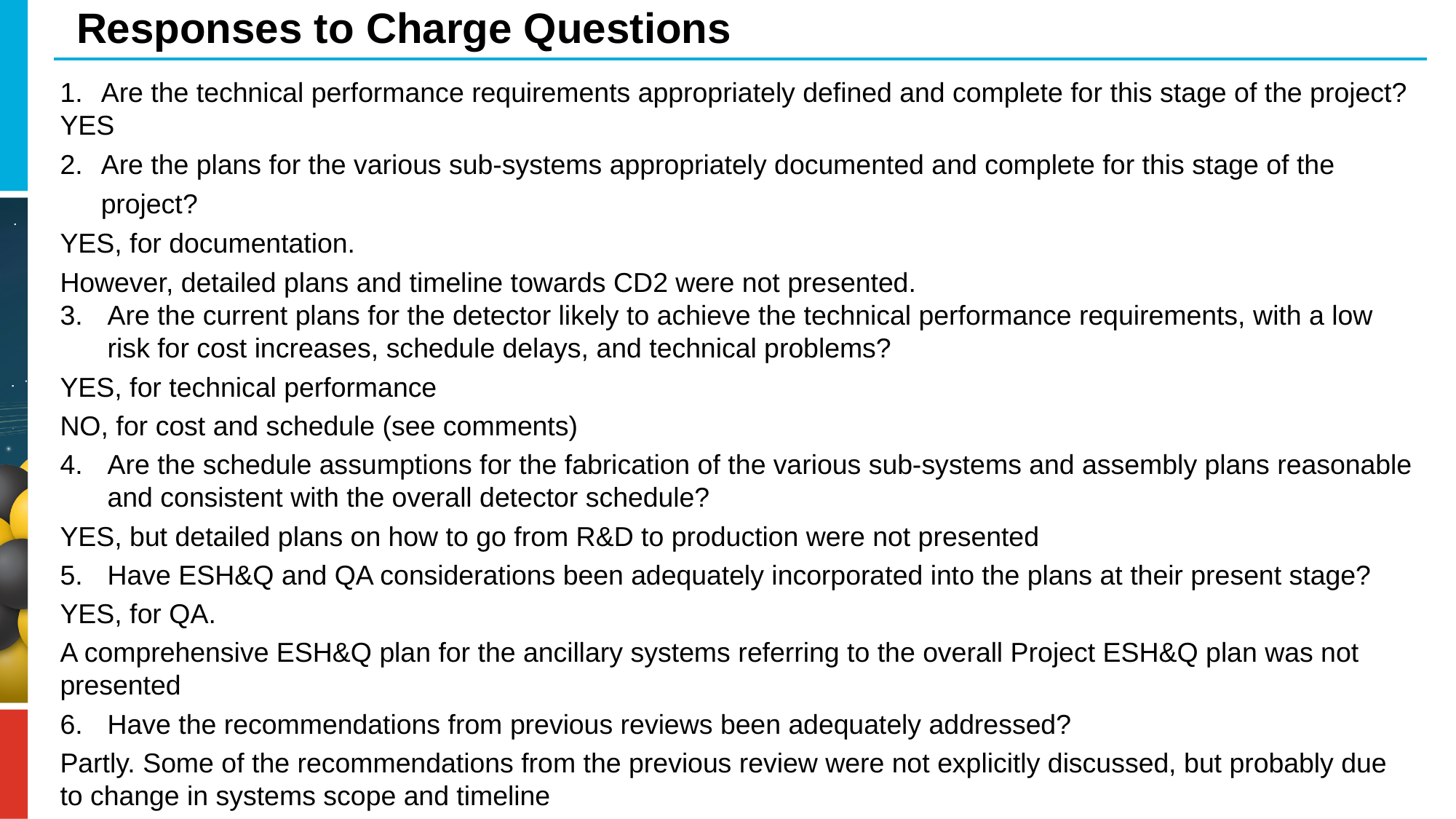

# Responses to Charge Questions
Are the technical performance requirements appropriately defined and complete for this stage of the project?
YES
Are the plans for the various sub-systems appropriately documented and complete for this stage of the project?
YES, for documentation.
However, detailed plans and timeline towards CD2 were not presented.
Are the current plans for the detector likely to achieve the technical performance requirements, with a low risk for cost increases, schedule delays, and technical problems?
YES, for technical performance
NO, for cost and schedule (see comments)
Are the schedule assumptions for the fabrication of the various sub-systems and assembly plans reasonable and consistent with the overall detector schedule?
YES, but detailed plans on how to go from R&D to production were not presented
Have ESH&Q and QA considerations been adequately incorporated into the plans at their present stage?
YES, for QA.
A comprehensive ESH&Q plan for the ancillary systems referring to the overall Project ESH&Q plan was not presented
Have the recommendations from previous reviews been adequately addressed?
Partly. Some of the recommendations from the previous review were not explicitly discussed, but probably due to change in systems scope and timeline

5